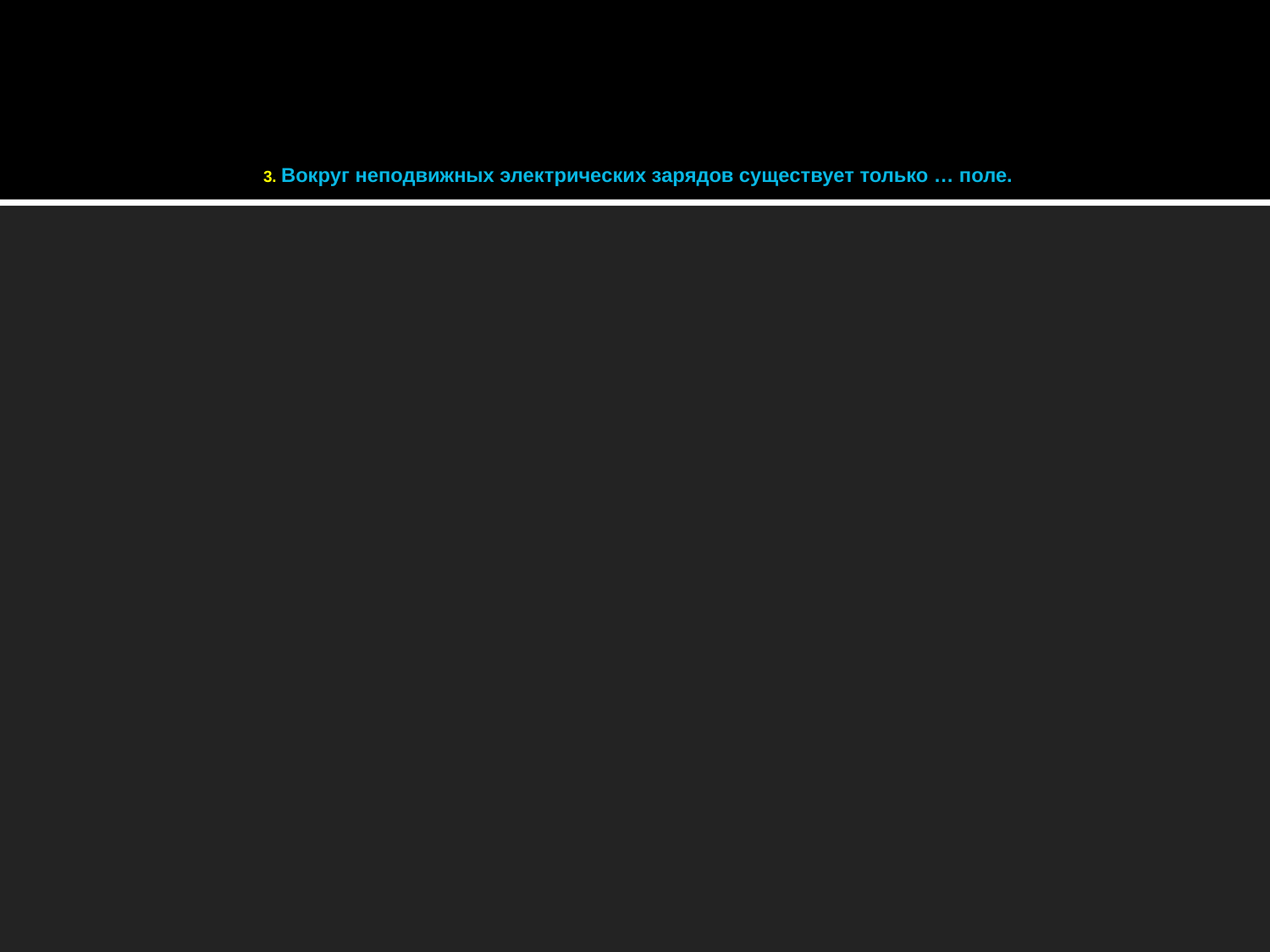

# 3. Вокруг неподвижных электрических зарядов существует только … поле.